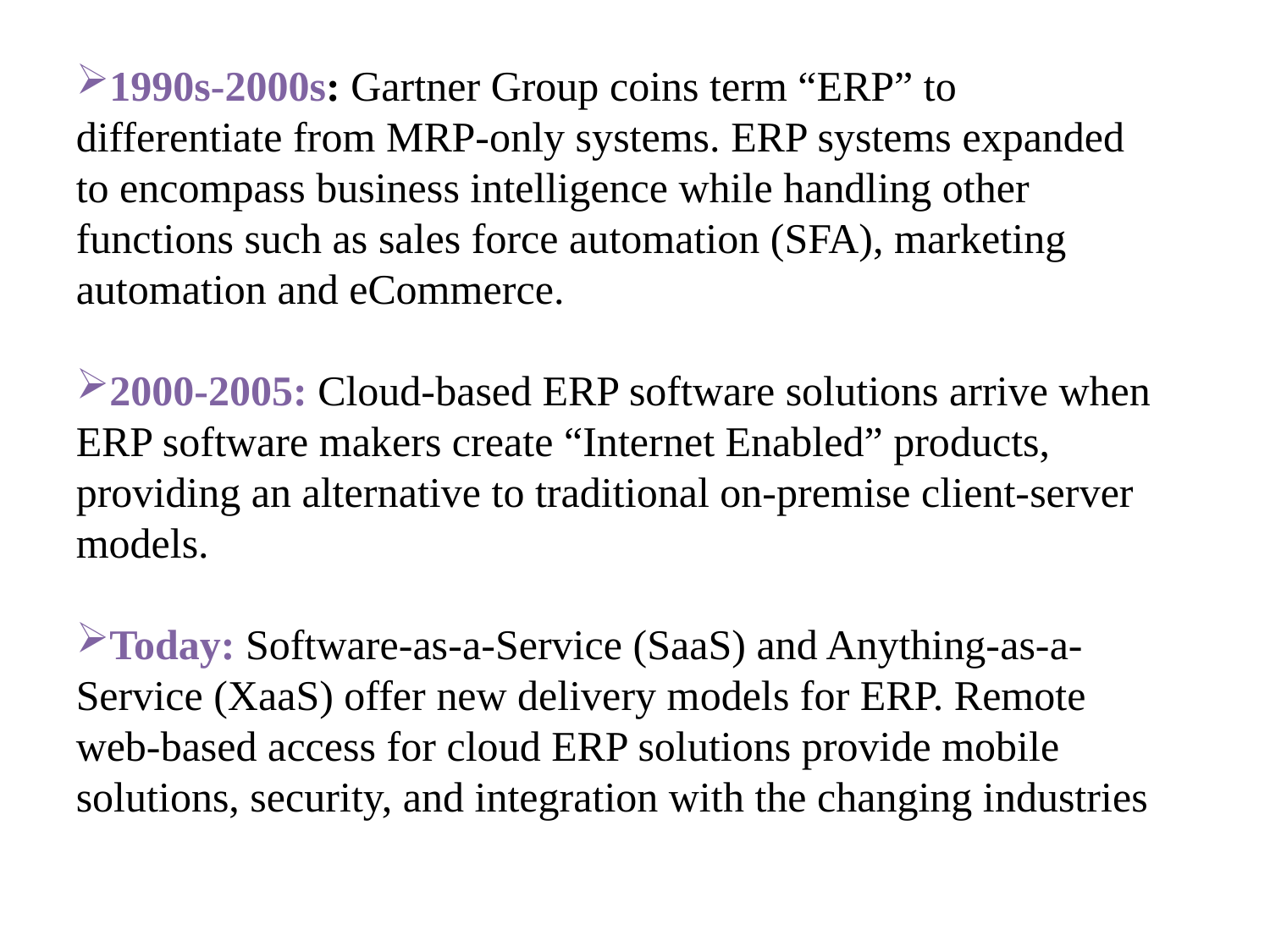

1990s-2000s: Gartner Group coins term “ERP” to differentiate from MRP-only systems. ERP systems expanded to encompass business intelligence while handling other functions such as sales force automation (SFA), marketing automation and eCommerce.

2000-2005: Cloud-based ERP software solutions arrive when ERP software makers create “Internet Enabled” products, providing an alternative to traditional on-premise client-server models.

Today: Software-as-a-Service (SaaS) and Anything-as-a-Service (XaaS) offer new delivery models for ERP. Remote web-based access for cloud ERP solutions provide mobile solutions, security, and integration with the changing industries